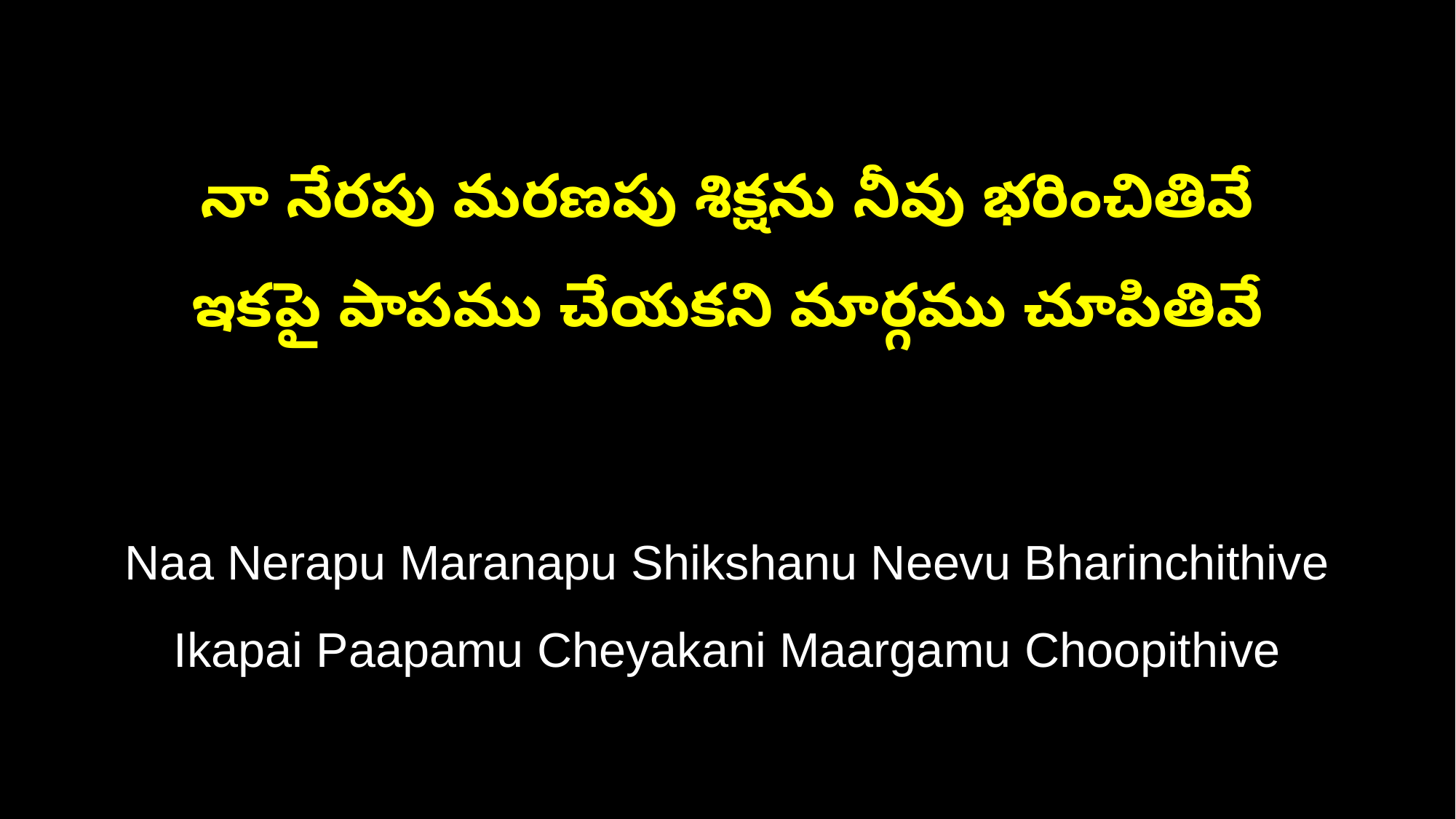

నా నేరపు మరణపు శిక్షను నీవు భరించితివే
ఇకపై పాపము చేయకని మార్గము చూపితివే
Naa Nerapu Maranapu Shikshanu Neevu Bharinchithive
Ikapai Paapamu Cheyakani Maargamu Choopithive